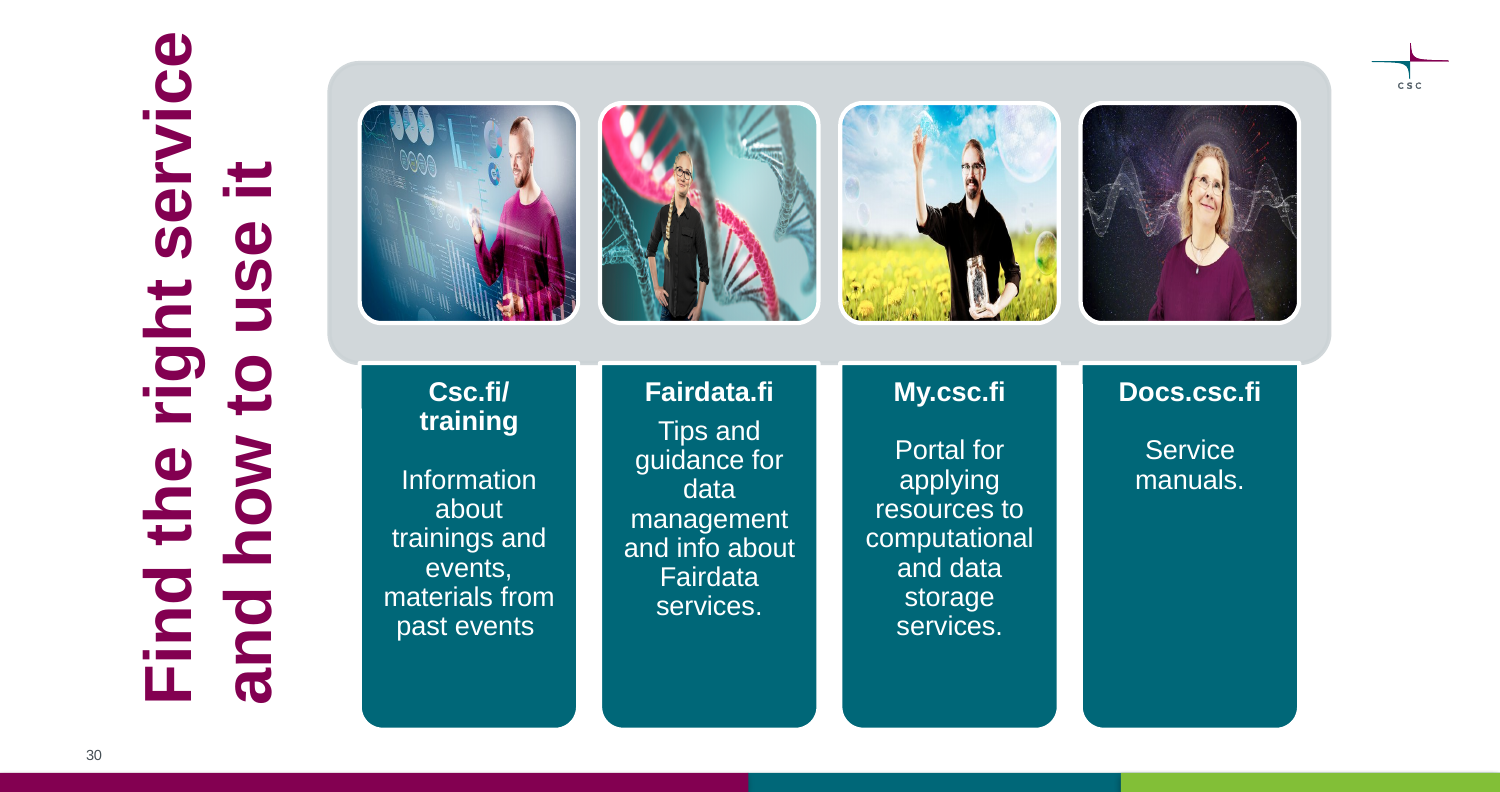

Csc.fi/training
Information about trainings and events, materials from past events
Fairdata.fi
Tips and guidance for data management and info about Fairdata services.
My.csc.fi
Portal for applying resources to computational and data storage services.
Docs.csc.fi
Service manuals.
Find the right service
and how to use it
30